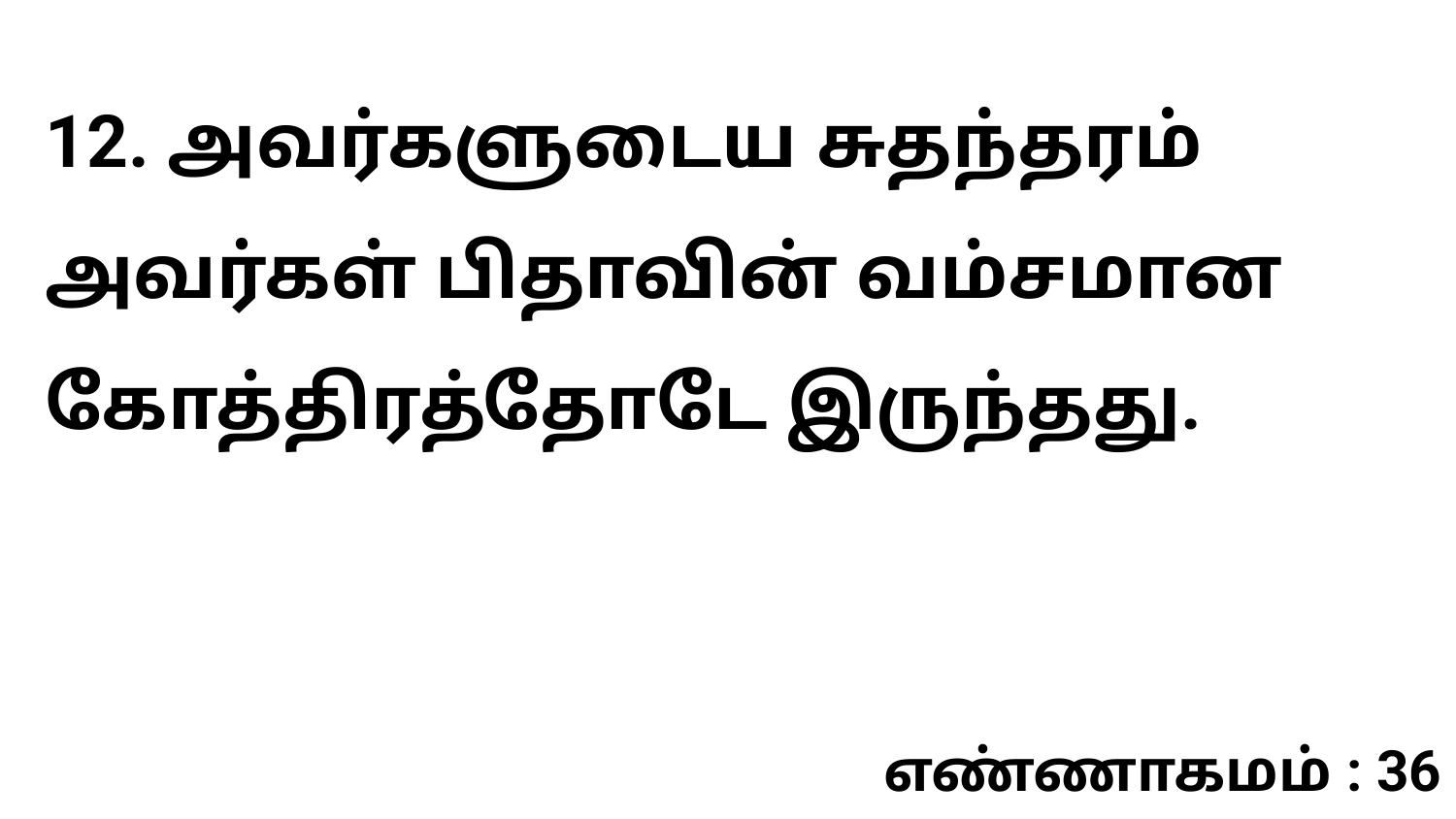

12. அவர்களுடைய சுதந்தரம் அவர்கள் பிதாவின் வம்சமான கோத்திரத்தோடே இருந்தது.
எண்ணாகமம் : 36